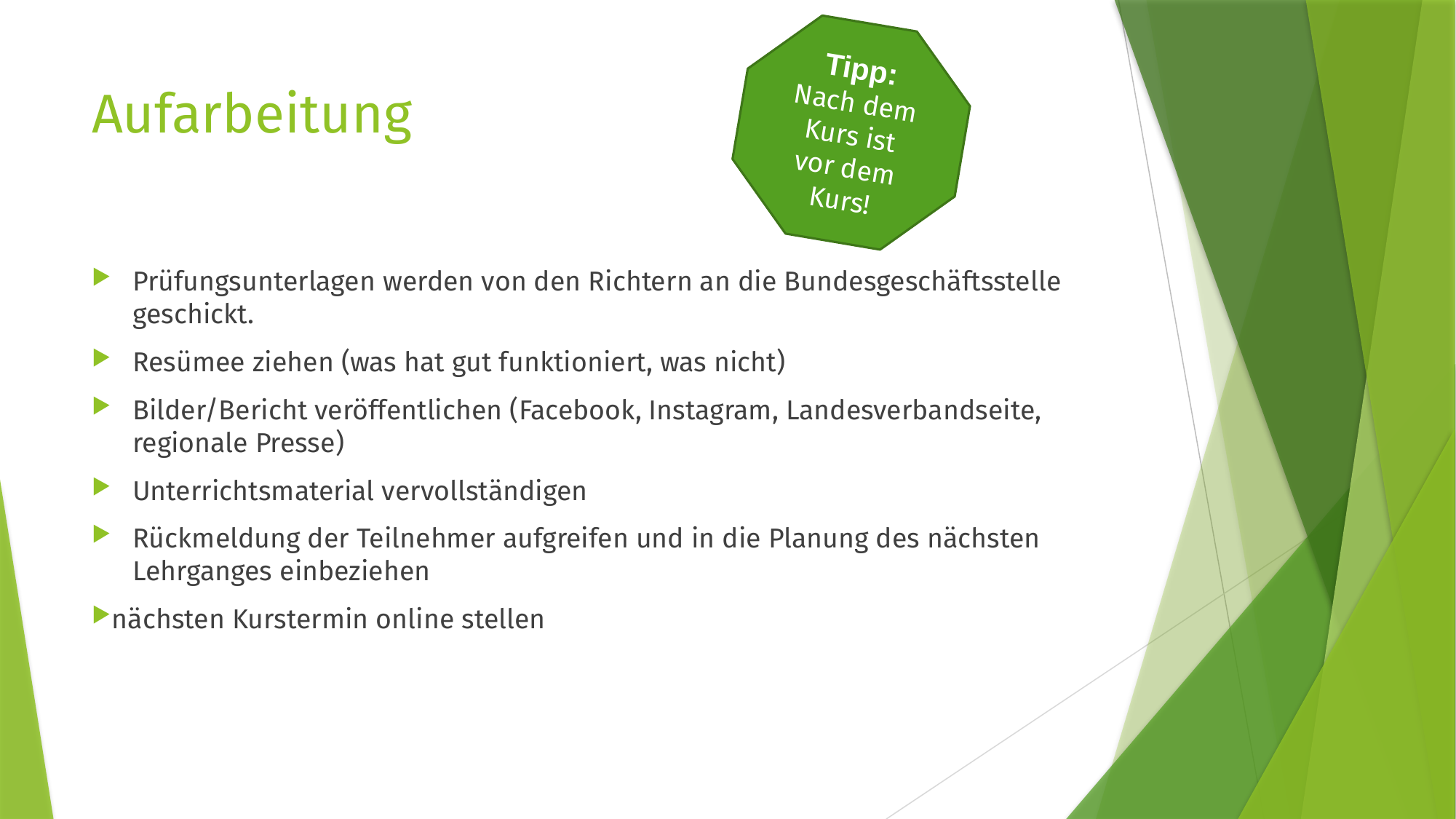

Tipp:
Nach dem Kurs ist vor dem Kurs!
# Aufarbeitung
Prüfungsunterlagen werden von den Richtern an die Bundesgeschäftsstelle geschickt.
Resümee ziehen (was hat gut funktioniert, was nicht)
Bilder/Bericht veröffentlichen (Facebook, Instagram, Landesverbandseite, regionale Presse)
Unterrichtsmaterial vervollständigen
Rückmeldung der Teilnehmer aufgreifen und in die Planung des nächsten Lehrganges einbeziehen
nächsten Kurstermin online stellen